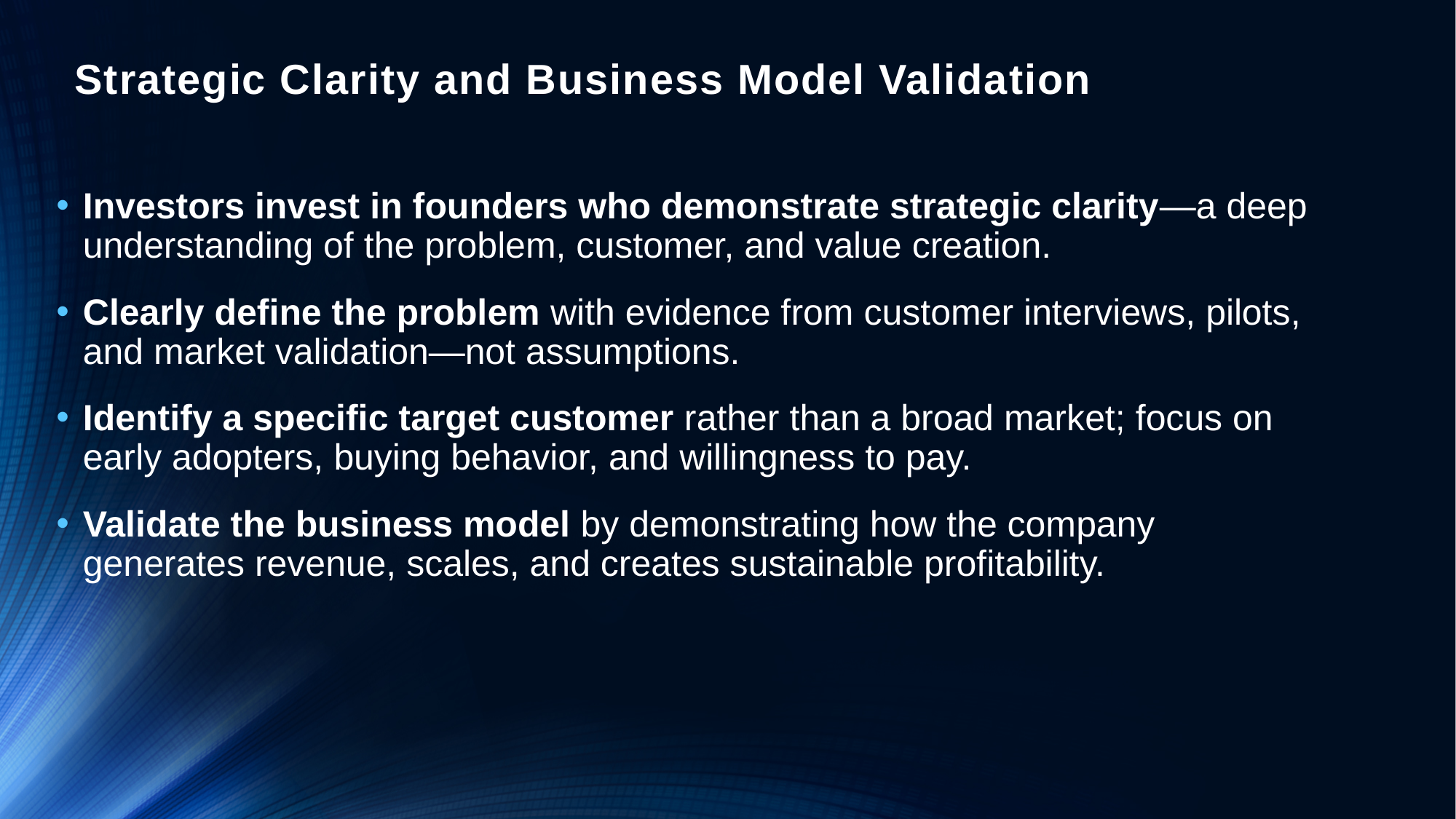

# Strategic Clarity and Business Model Validation
Investors invest in founders who demonstrate strategic clarity—a deep understanding of the problem, customer, and value creation.
Clearly define the problem with evidence from customer interviews, pilots, and market validation—not assumptions.
Identify a specific target customer rather than a broad market; focus on early adopters, buying behavior, and willingness to pay.
Validate the business model by demonstrating how the company generates revenue, scales, and creates sustainable profitability.